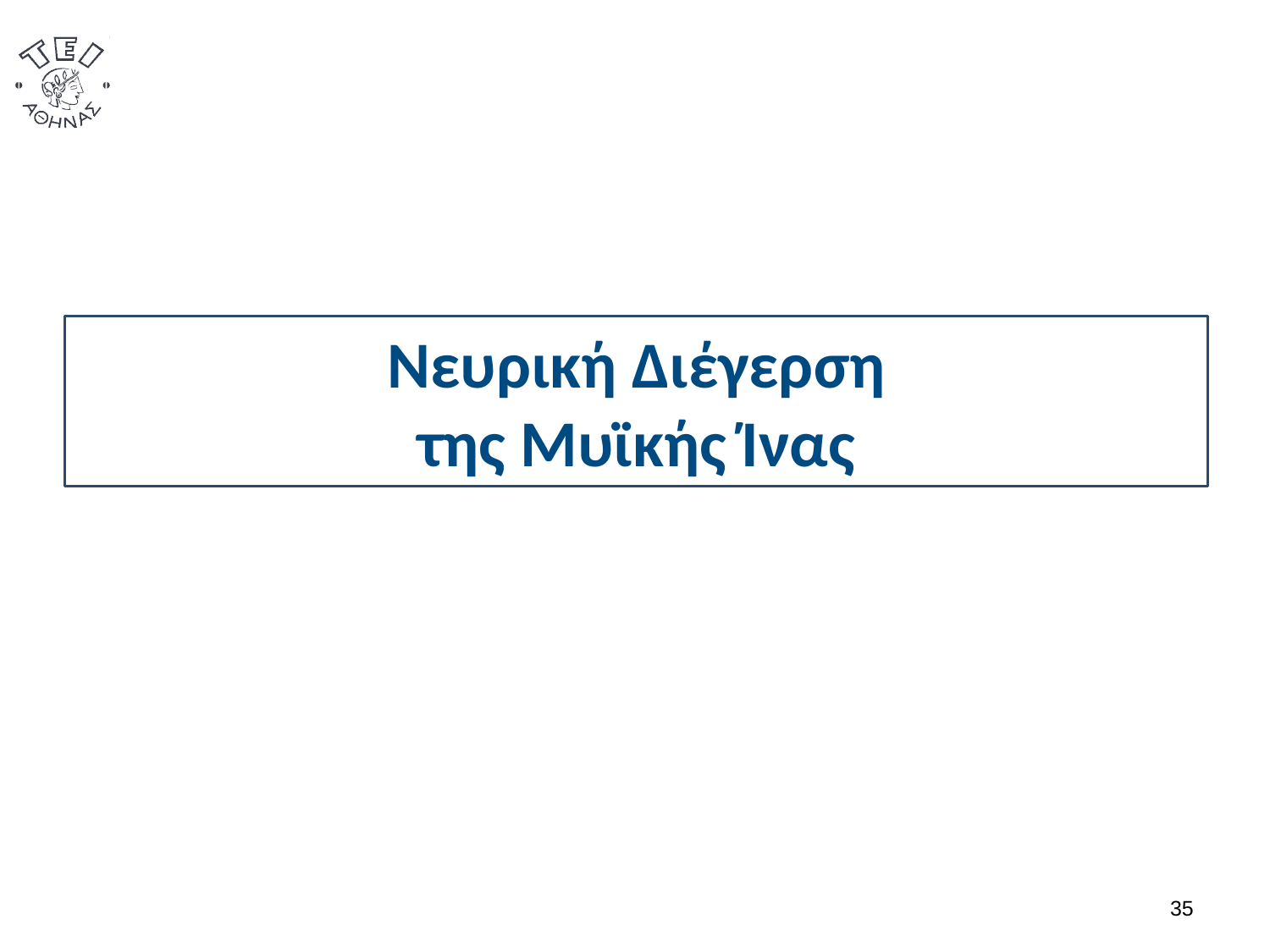

# Νευρική Διέγερση της Μυϊκής Ίνας
35